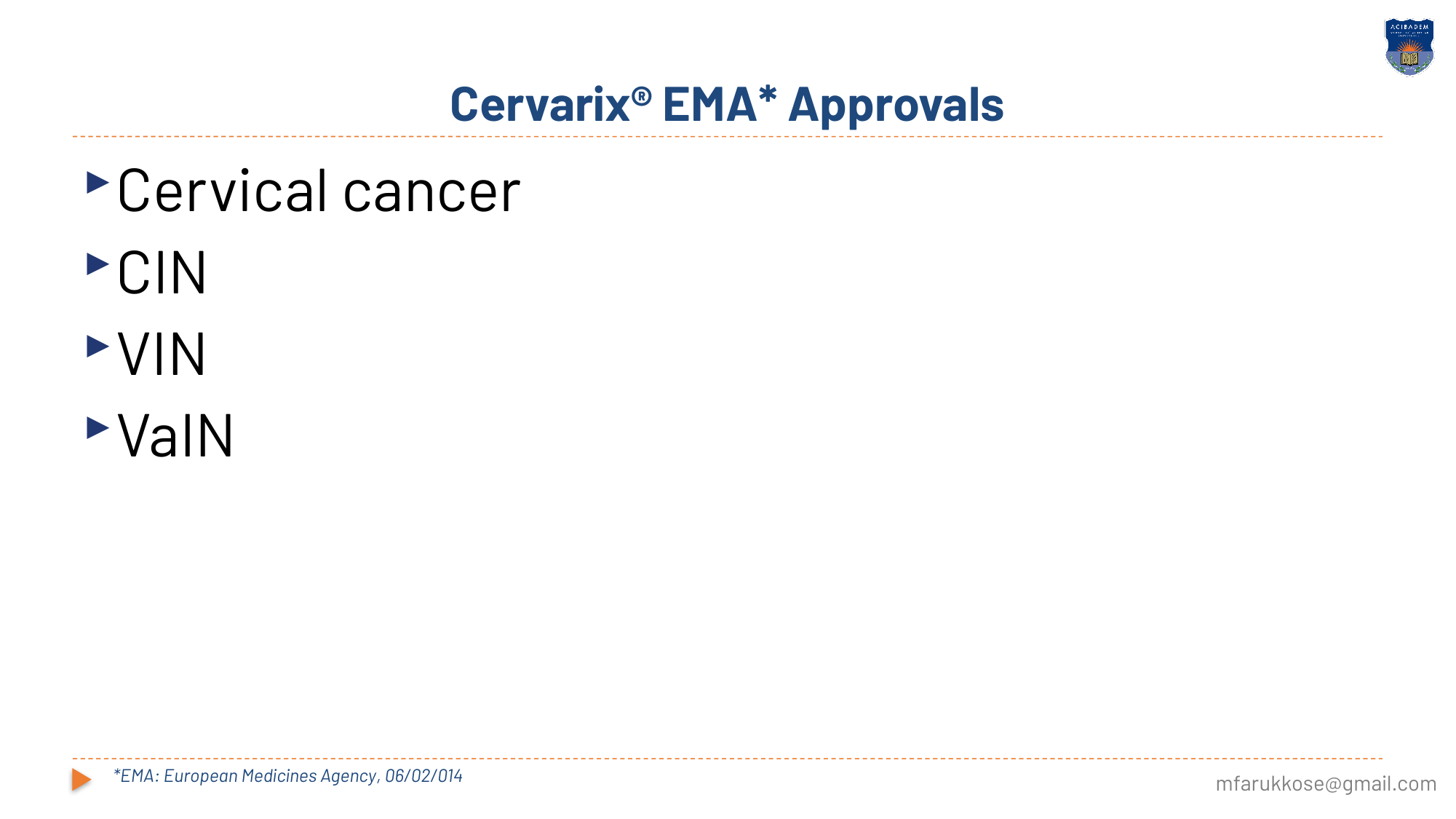

# Cervarix® EMA* Approvals
Cervical cancer
CIN
VIN
VaIN
*EMA: European Medicines Agency, 06/02/014